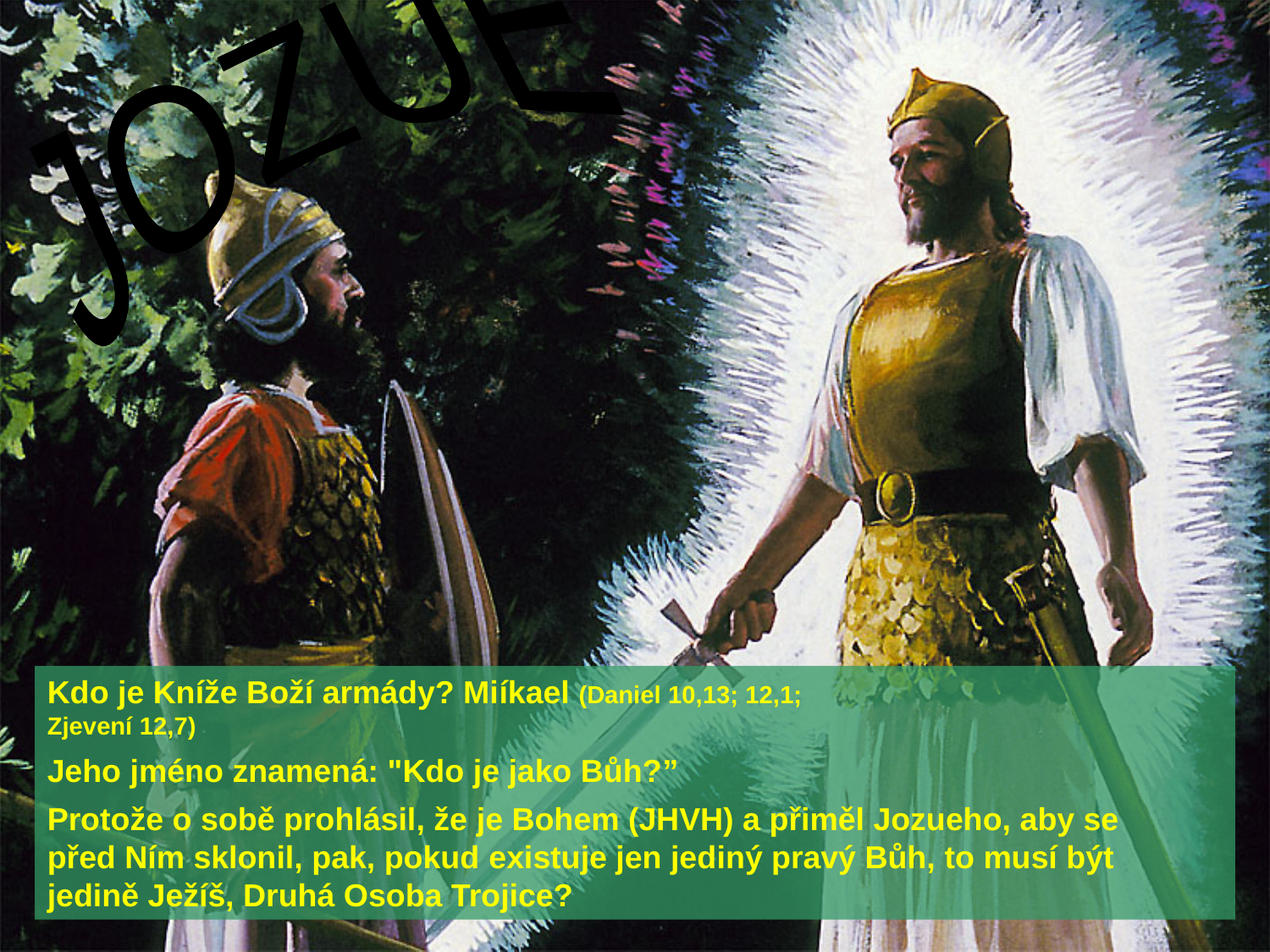

JOZUE
Kdo je Kníže Boží armády? Miíkael (Daniel 10,13; 12,1;
Zjevení 12,7)
Jeho jméno znamená: "Kdo je jako Bůh?”
Protože o sobě prohlásil, že je Bohem (JHVH) a přiměl Jozueho, aby se      před Ním sklonil, pak, pokud existuje jen jediný pravý Bůh, to musí být   jedině Ježíš, Druhá Osoba Trojice?